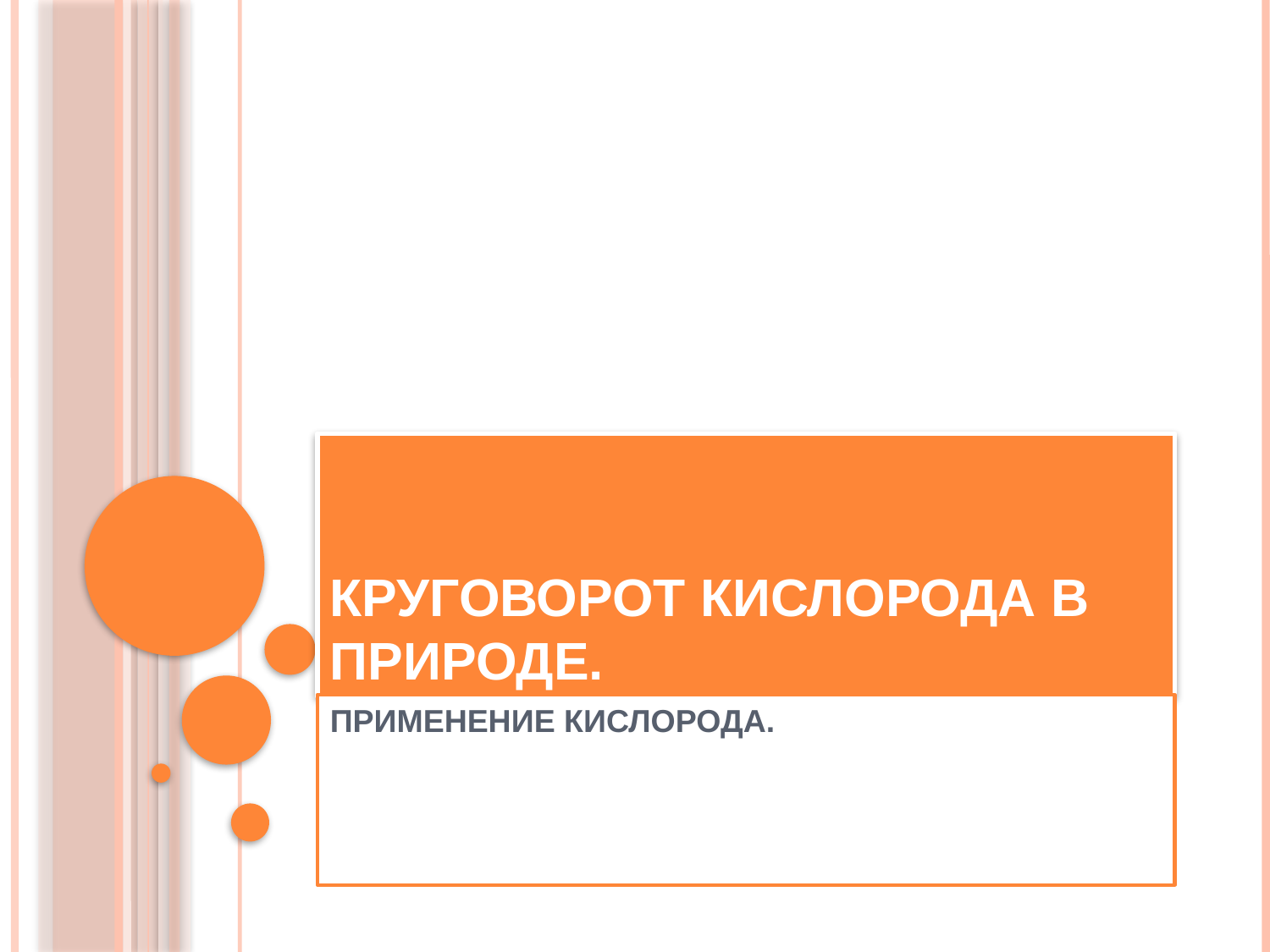

# Круговорот кислорода в природе.
ПРИМЕНЕНИЕ КИСЛОРОДА.